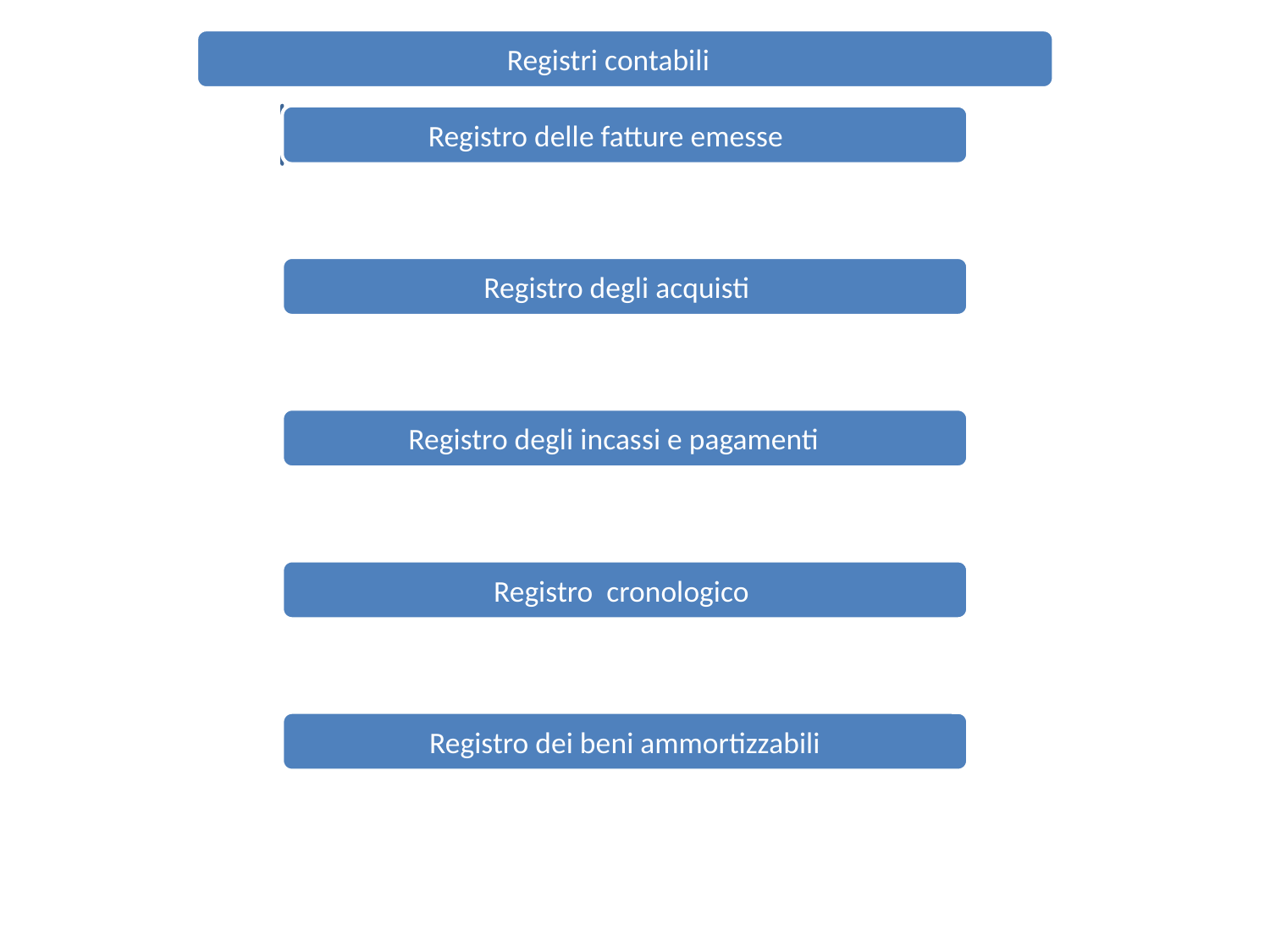

Registri contabili
Registro delle fatture emesse
Registro dei beni ammortizzabili
Registro degli acquisti
Registro degli incassi e pagamenti
Registro  cronologico